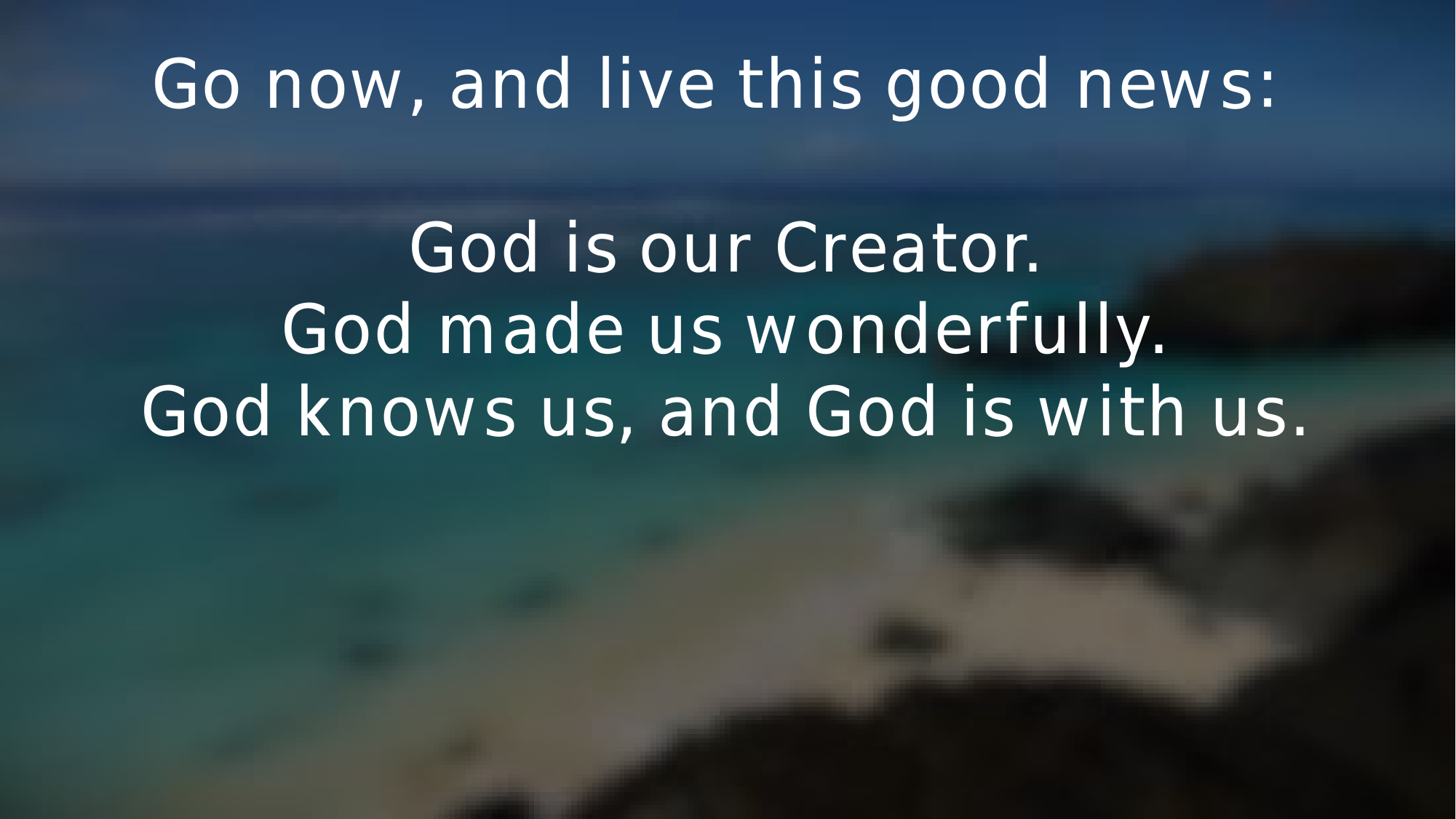

Go now, and live this good news:

God is our Creator.
God made us wonderfully.
God knows us, and God is with us.